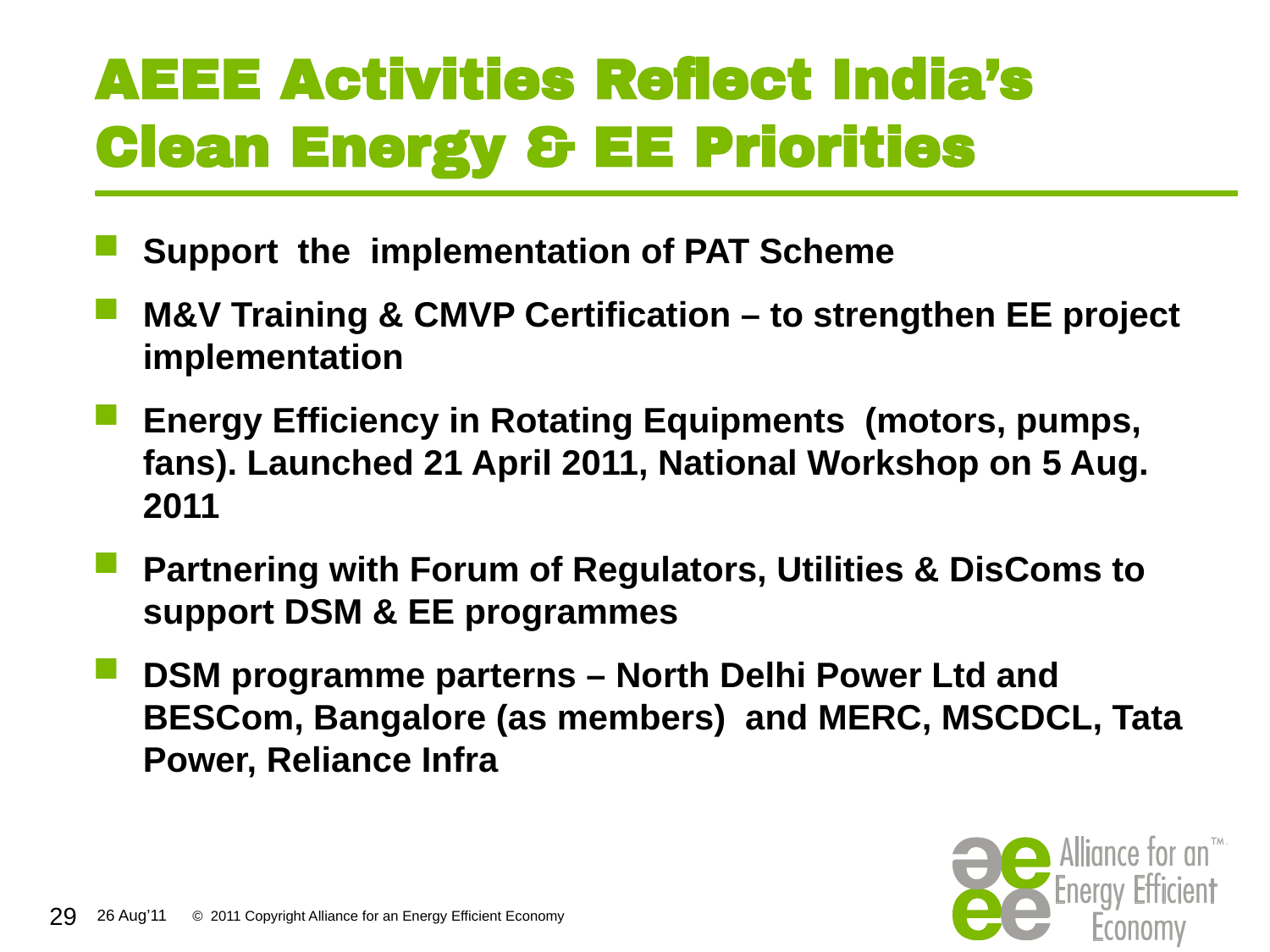

AEEE Activities Reflect India’s Clean Energy & EE Priorities
Support  the  implementation of PAT Scheme
M&V Training & CMVP Certification – to strengthen EE project implementation
Energy Efficiency in Rotating Equipments  (motors, pumps, fans). Launched 21 April 2011, National Workshop on 5 Aug. 2011
Partnering with Forum of Regulators, Utilities & DisComs to support DSM & EE programmes
DSM programme parterns – North Delhi Power Ltd and BESCom, Bangalore (as members)  and MERC, MSCDCL, Tata Power, Reliance Infra
29
29